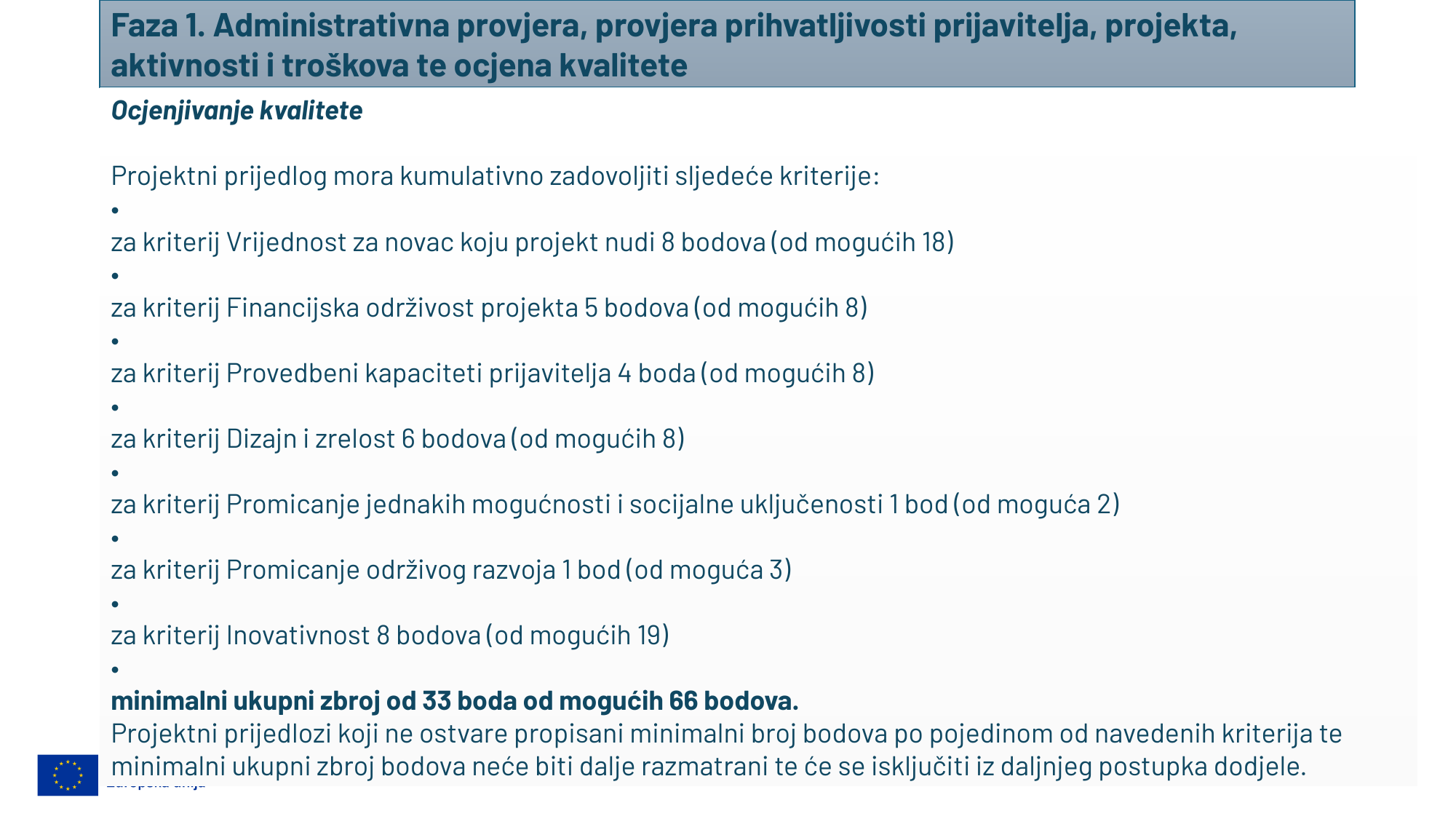

Faza 1. Administrativna provjera, provjera prihvatljivosti prijavitelja, projekta, aktivnosti i troškova te ocjena kvalitete
Ocjenjivanje kvalitete

Projektni prijedlog mora kumulativno zadovoljiti sljedeće kriterije:
•
za kriterij Vrijednost za novac koju projekt nudi 8 bodova (od mogućih 18)
•
za kriterij Financijska održivost projekta 5 bodova (od mogućih 8)
•
za kriterij Provedbeni kapaciteti prijavitelja 4 boda (od mogućih 8)
•
za kriterij Dizajn i zrelost 6 bodova (od mogućih 8)
•
za kriterij Promicanje jednakih mogućnosti i socijalne uključenosti 1 bod (od moguća 2)
•
za kriterij Promicanje održivog razvoja 1 bod (od moguća 3)
•
za kriterij Inovativnost 8 bodova (od mogućih 19)
•
minimalni ukupni zbroj od 33 boda od mogućih 66 bodova.
Projektni prijedlozi koji ne ostvare propisani minimalni broj bodova po pojedinom od navedenih kriterija te minimalni ukupni zbroj bodova neće biti dalje razmatrani te će se isključiti iz daljnjeg postupka dodjele.